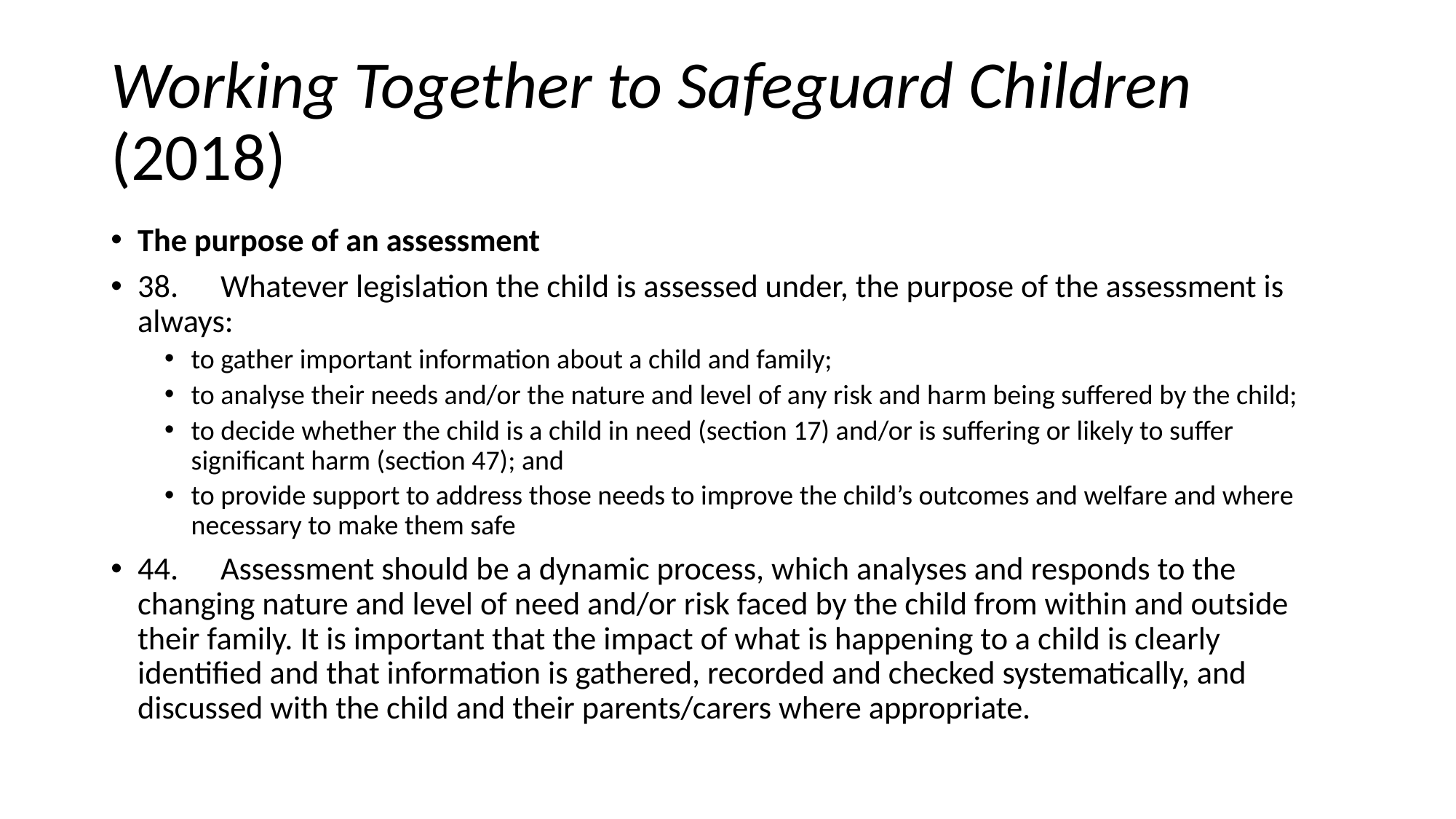

# Working Together to Safeguard Children (2018)
The purpose of an assessment
38.	Whatever legislation the child is assessed under, the purpose of the assessment is always:
to gather important information about a child and family;
to analyse their needs and/or the nature and level of any risk and harm being suffered by the child;
to decide whether the child is a child in need (section 17) and/or is suffering or likely to suffer significant harm (section 47); and
to provide support to address those needs to improve the child’s outcomes and welfare and where necessary to make them safe
44.	Assessment should be a dynamic process, which analyses and responds to the changing nature and level of need and/or risk faced by the child from within and outside their family. It is important that the impact of what is happening to a child is clearly identified and that information is gathered, recorded and checked systematically, and discussed with the child and their parents/carers where appropriate.